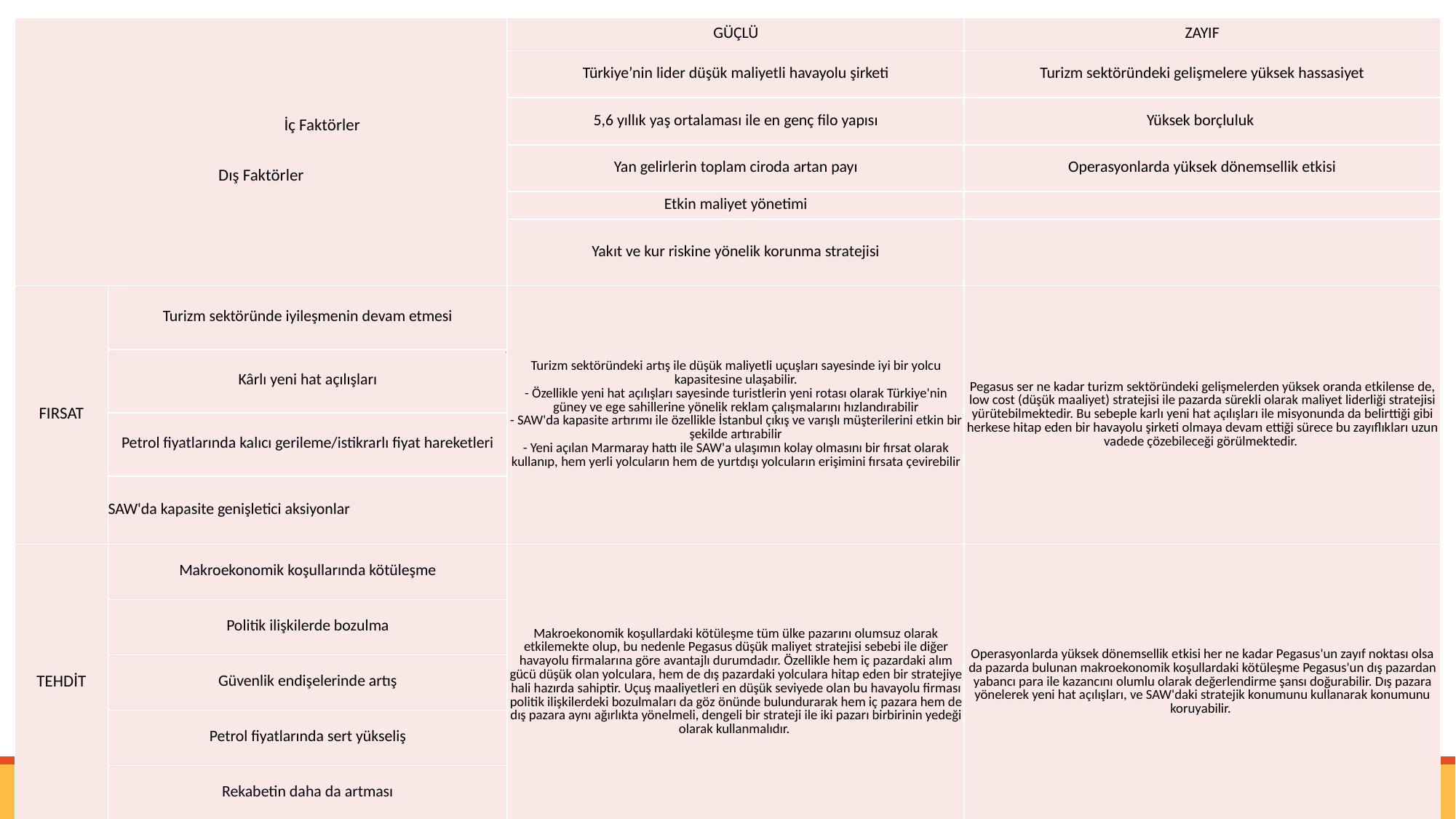

| İç Faktörler Dış Faktörler |  | GÜÇLÜ | ZAYIF |
| --- | --- | --- | --- |
|  |  | Türkiye’nin lider düşük maliyetli havayolu şirketi | Turizm sektöründeki gelişmelere yüksek hassasiyet |
|  |  | 5,6 yıllık yaş ortalaması ile en genç filo yapısı | Yüksek borçluluk |
|  |  | Yan gelirlerin toplam ciroda artan payı | Operasyonlarda yüksek dönemsellik etkisi |
|  |  | Etkin maliyet yönetimi |  |
|  |  | Yakıt ve kur riskine yönelik korunma stratejisi |  |
| FIRSAT | Turizm sektöründe iyileşmenin devam etmesi | Turizm sektöründeki artış ile düşük maliyetli uçuşları sayesinde iyi bir yolcu kapasitesine ulaşabilir. - Özellikle yeni hat açılışları sayesinde turistlerin yeni rotası olarak Türkiye'nin güney ve ege sahillerine yönelik reklam çalışmalarını hızlandırabilir - SAW'da kapasite artırımı ile özellikle İstanbul çıkış ve varışlı müşterilerini etkin bir şekilde artırabilir - Yeni açılan Marmaray hattı ile SAW'a ulaşımın kolay olmasını bir fırsat olarak kullanıp, hem yerli yolcuların hem de yurtdışı yolcuların erişimini fırsata çevirebilir | Pegasus ser ne kadar turizm sektöründeki gelişmelerden yüksek oranda etkilense de, low cost (düşük maaliyet) stratejisi ile pazarda sürekli olarak maliyet liderliği stratejisi yürütebilmektedir. Bu sebeple karlı yeni hat açılışları ile misyonunda da belirttiği gibi herkese hitap eden bir havayolu şirketi olmaya devam ettiği sürece bu zayıflıkları uzun vadede çözebileceği görülmektedir. |
|  | Kârlı yeni hat açılışları |  |  |
|  | Petrol fiyatlarında kalıcı gerileme/istikrarlı fiyat hareketleri |  |  |
|  | SAW'da kapasite genişletici aksiyonlar |  |  |
| TEHDİT | Makroekonomik koşullarında kötüleşme | Makroekonomik koşullardaki kötüleşme tüm ülke pazarını olumsuz olarak etkilemekte olup, bu nedenle Pegasus düşük maliyet stratejisi sebebi ile diğer havayolu firmalarına göre avantajlı durumdadır. Özellikle hem iç pazardaki alım gücü düşük olan yolculara, hem de dış pazardaki yolculara hitap eden bir stratejiye hali hazırda sahiptir. Uçuş maaliyetleri en düşük seviyede olan bu havayolu firması politik ilişkilerdeki bozulmaları da göz önünde bulundurarak hem iç pazara hem de dış pazara aynı ağırlıkta yönelmeli, dengeli bir strateji ile iki pazarı birbirinin yedeği olarak kullanmalıdır. | Operasyonlarda yüksek dönemsellik etkisi her ne kadar Pegasus'un zayıf noktası olsa da pazarda bulunan makroekonomik koşullardaki kötüleşme Pegasus'un dış pazardan yabancı para ile kazancını olumlu olarak değerlendirme şansı doğurabilir. Dış pazara yönelerek yeni hat açılışları, ve SAW'daki stratejik konumunu kullanarak konumunu koruyabilir. |
|  | Politik ilişkilerde bozulma |  |  |
|  | Güvenlik endişelerinde artış |  |  |
|  | Petrol fiyatlarında sert yükseliş |  |  |
|  | Rekabetin daha da artması |  |  |